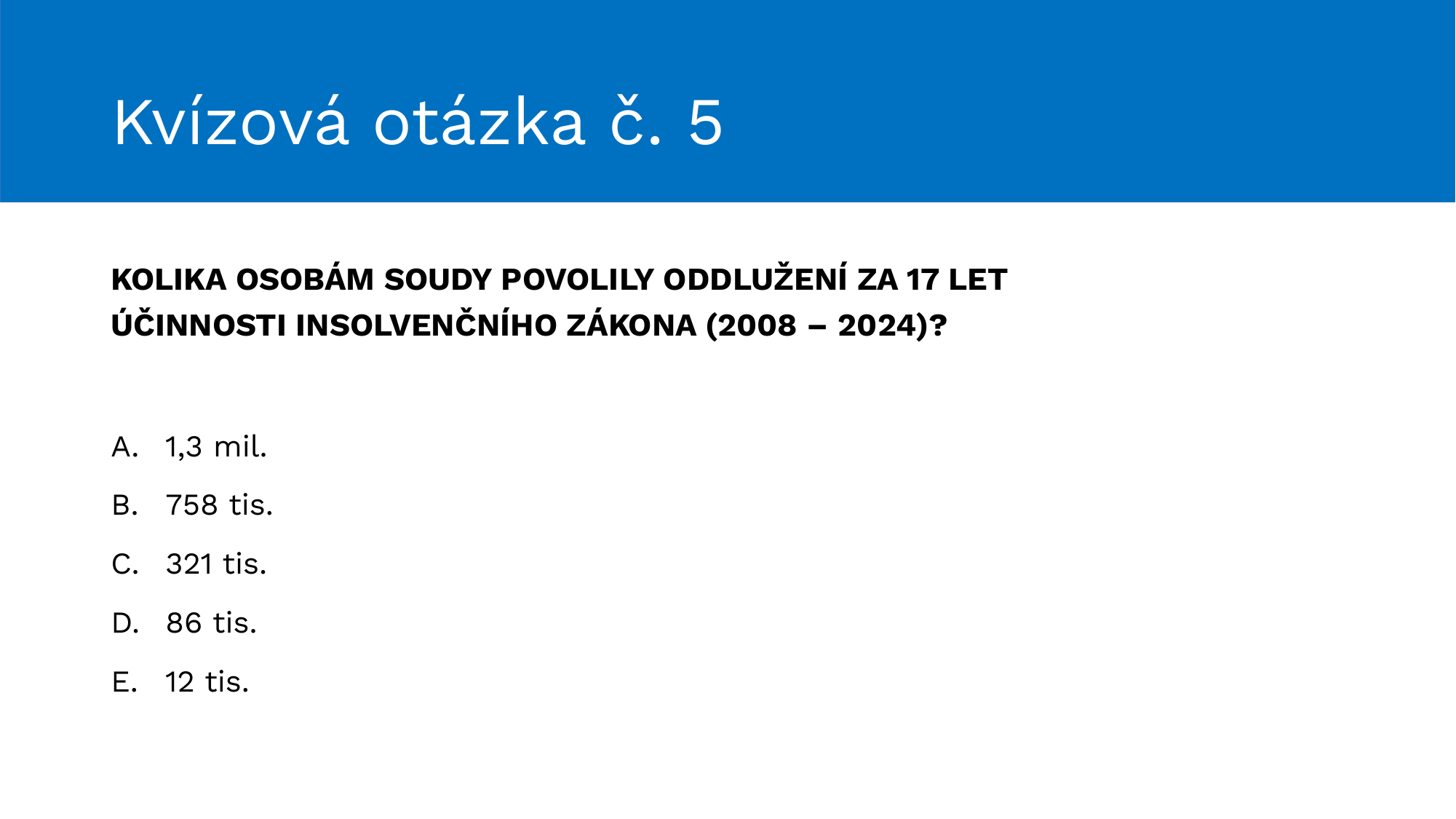

# Kvízová otázka č. 5
KOLIKA OSOBÁM SOUDY POVOLILY ODDLUŽENÍ ZA 17 LET
ÚČINNOSTI INSOLVENČNÍHO ZÁKONA (2008 – 2024)?

1,3 mil.
758 tis.
321 tis.
86 tis.
12 tis.